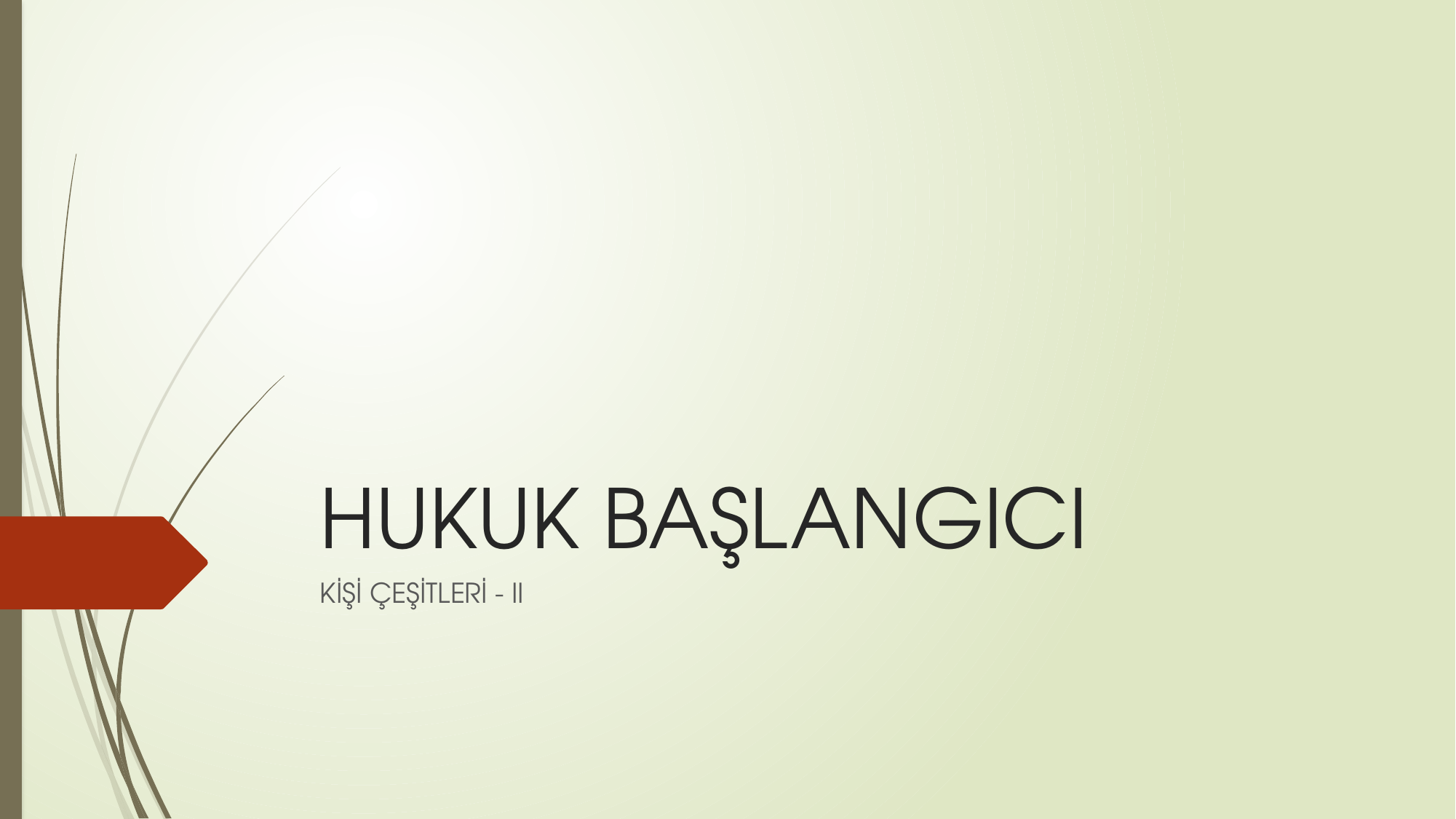

# HUKUK BAŞLANGICI
KİŞİ ÇEŞİTLERİ - II